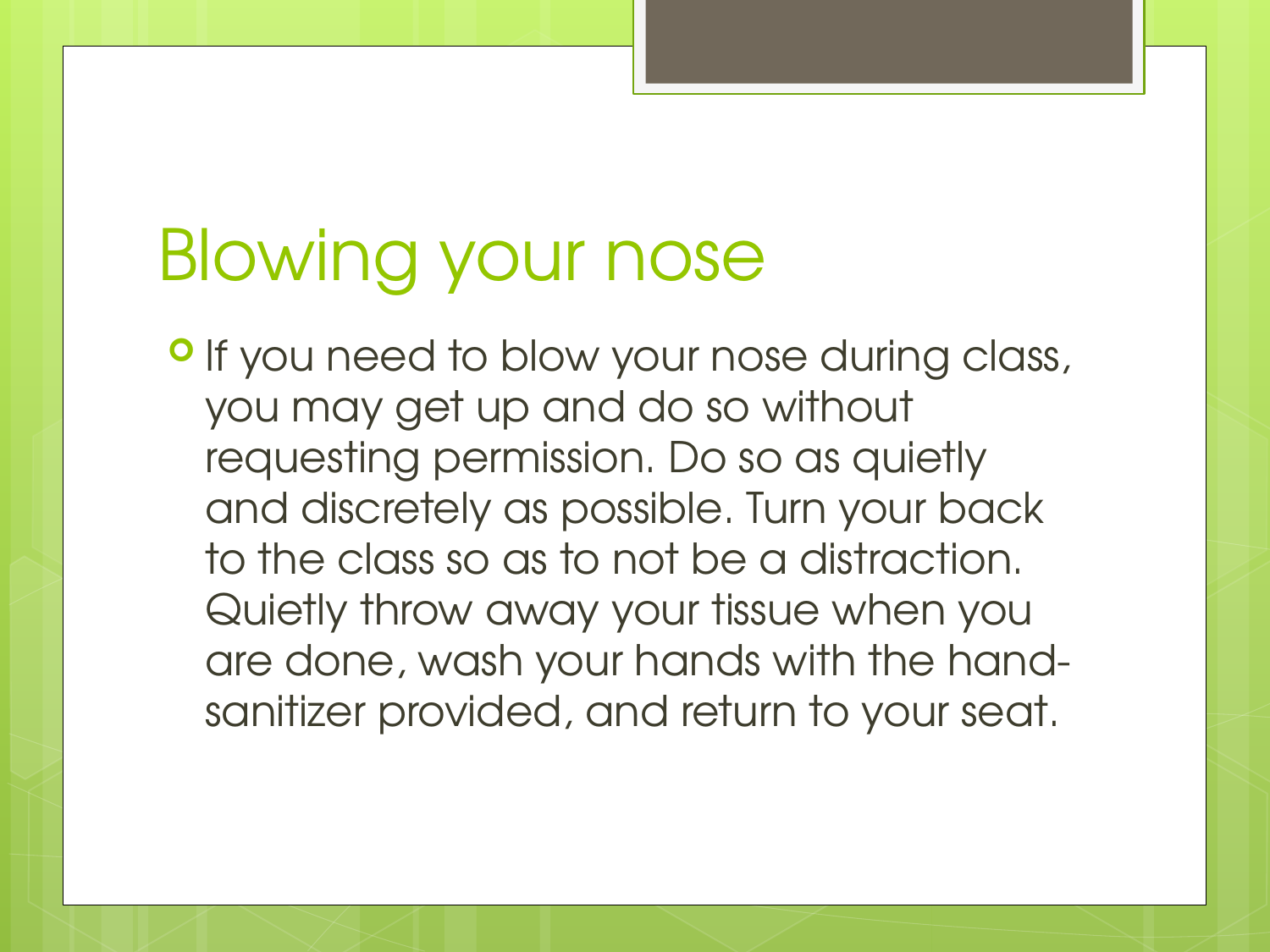

# Blowing your nose
If you need to blow your nose during class, you may get up and do so without requesting permission. Do so as quietly and discretely as possible. Turn your back to the class so as to not be a distraction. Quietly throw away your tissue when you are done, wash your hands with the hand-sanitizer provided, and return to your seat.